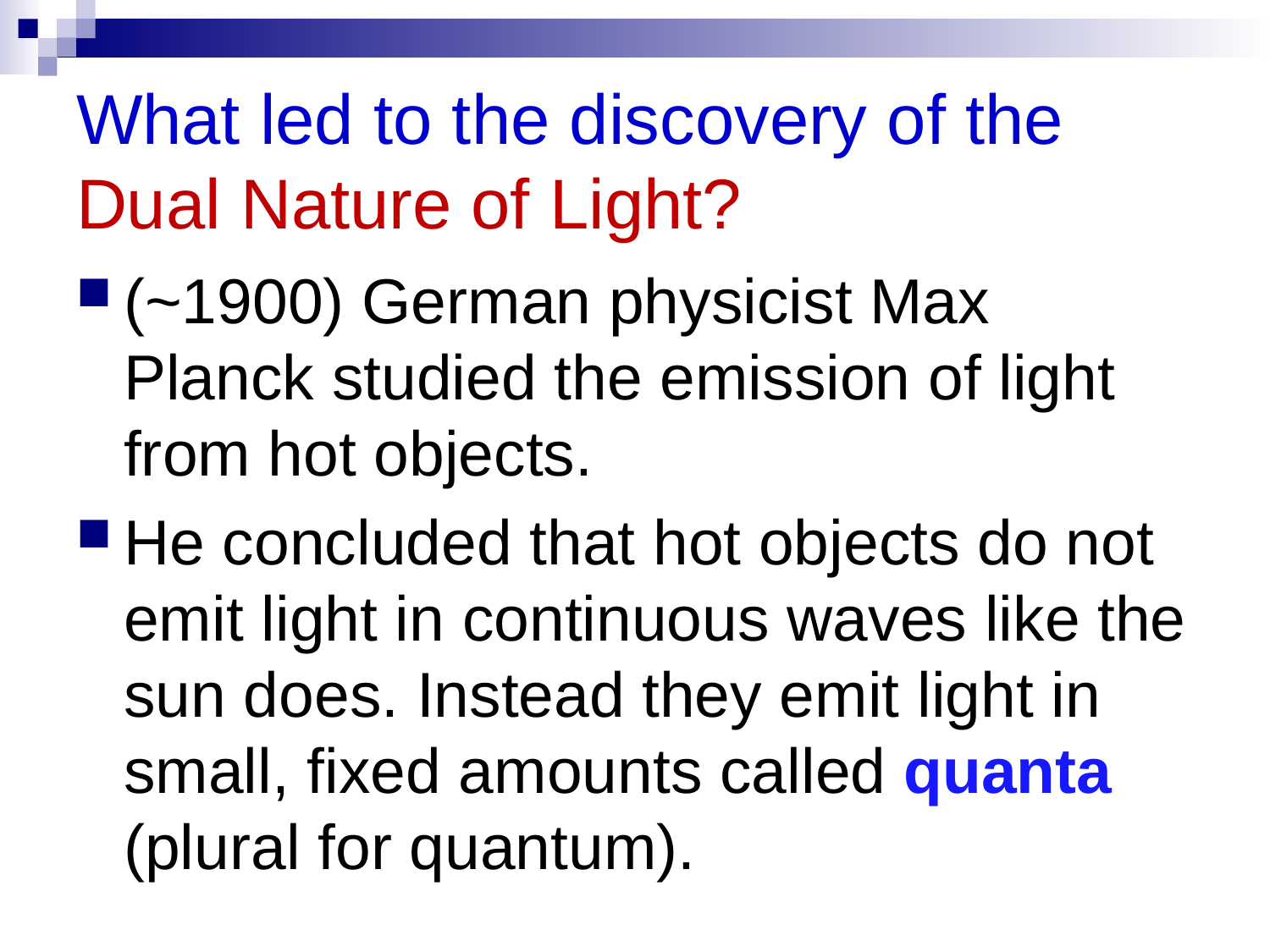

# What led to the discovery of the Dual Nature of Light?
(~1900) German physicist Max Planck studied the emission of light from hot objects.
He concluded that hot objects do not emit light in continuous waves like the sun does. Instead they emit light in small, fixed amounts called quanta (plural for quantum).